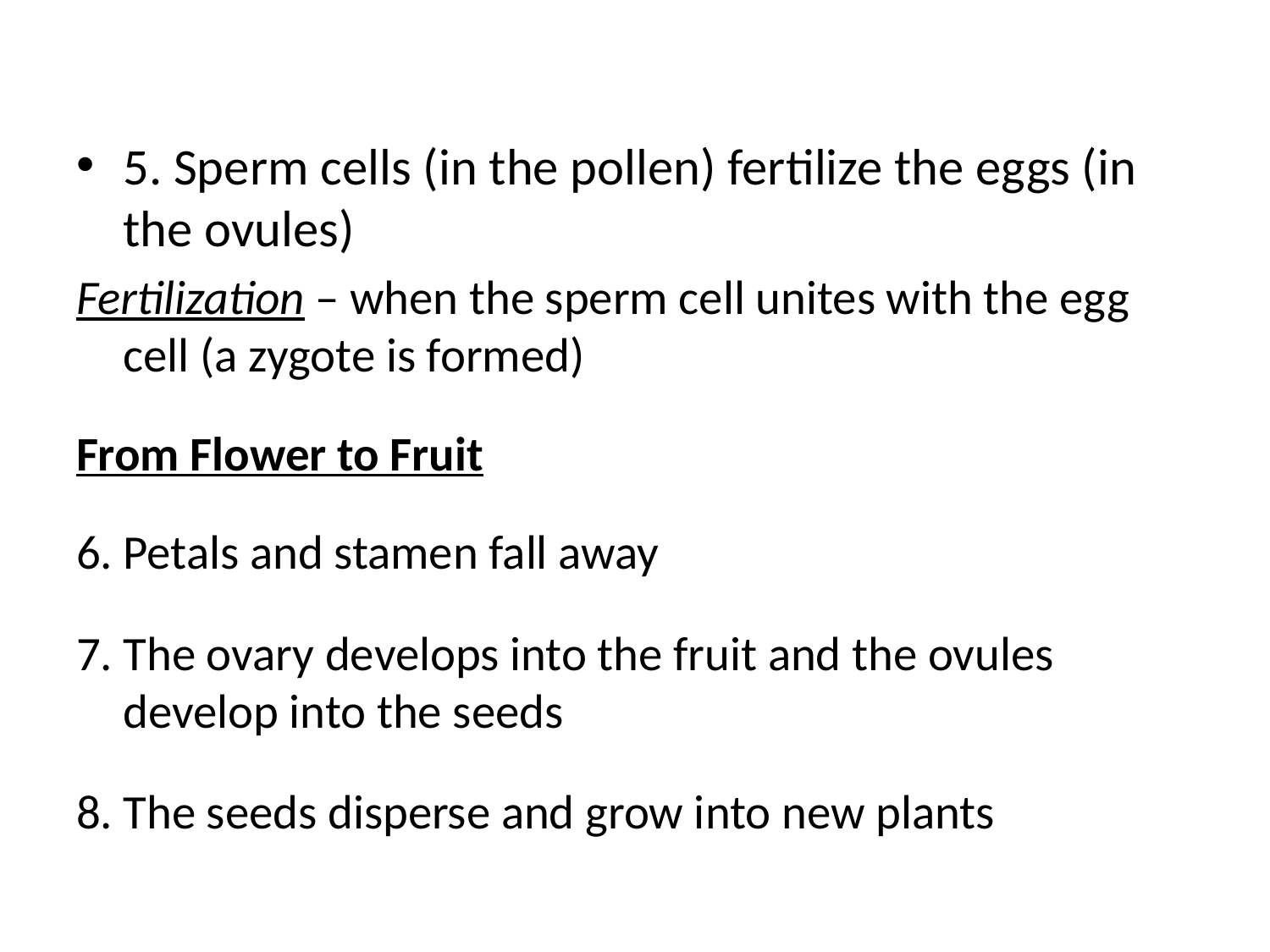

5. Sperm cells (in the pollen) fertilize the eggs (in the ovules)
Fertilization – when the sperm cell unites with the egg cell (a zygote is formed)

From Flower to Fruit

6. Petals and stamen fall away

7. The ovary develops into the fruit and the ovules develop into the seeds

8. The seeds disperse and grow into new plants